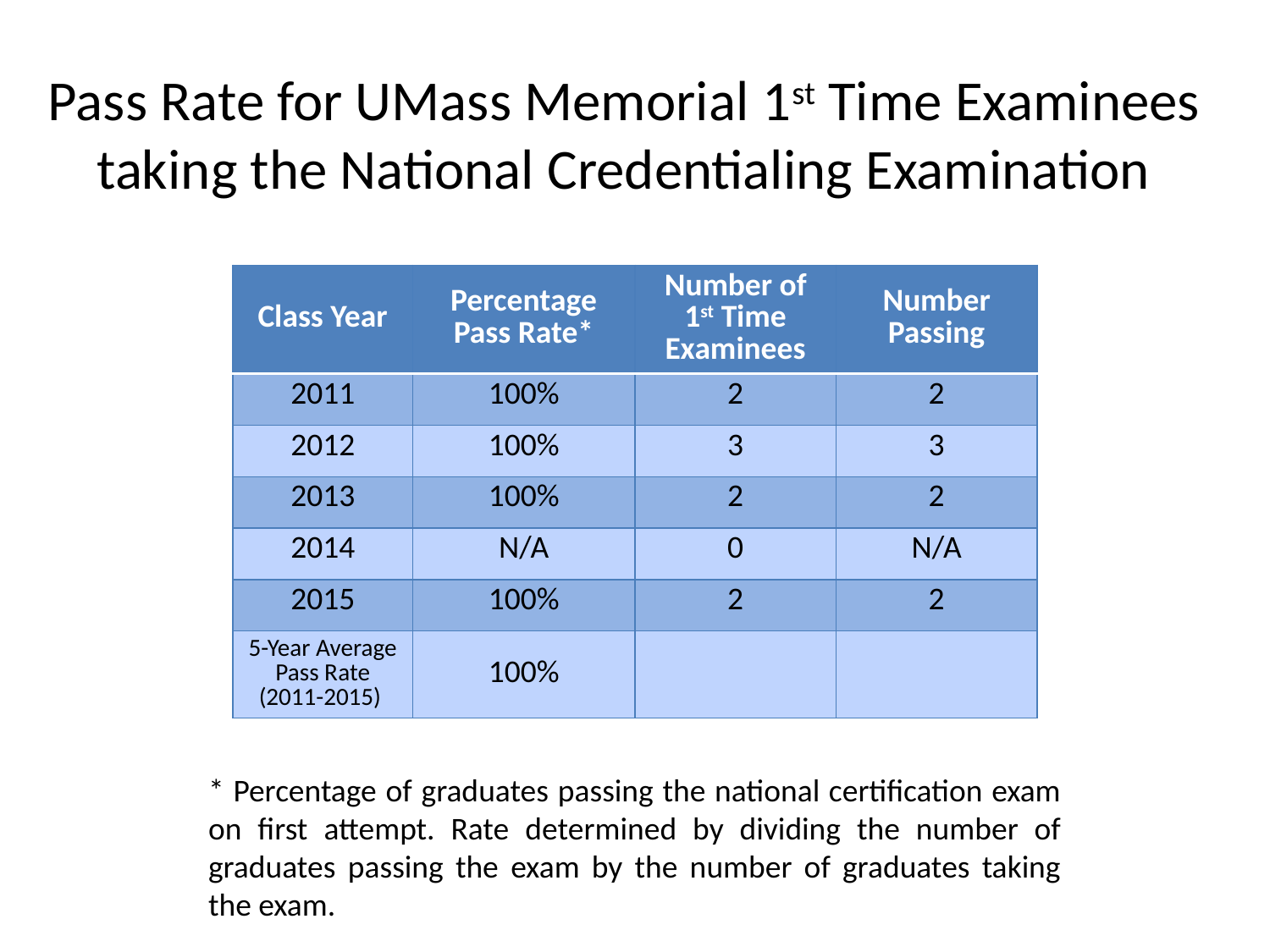

# Pass Rate for UMass Memorial 1st Time Examinees taking the National Credentialing Examination
| Class Year | Percentage Pass Rate\* | Number of 1st Time Examinees | Number Passing |
| --- | --- | --- | --- |
| 2011 | 100% | 2 | 2 |
| 2012 | 100% | 3 | 3 |
| 2013 | 100% | 2 | 2 |
| 2014 | N/A | 0 | N/A |
| 2015 | 100% | 2 | 2 |
| 5-Year Average Pass Rate (2011-2015) | 100% |  |  |
* Percentage of graduates passing the national certification exam on first attempt. Rate determined by dividing the number of graduates passing the exam by the number of graduates taking the exam.